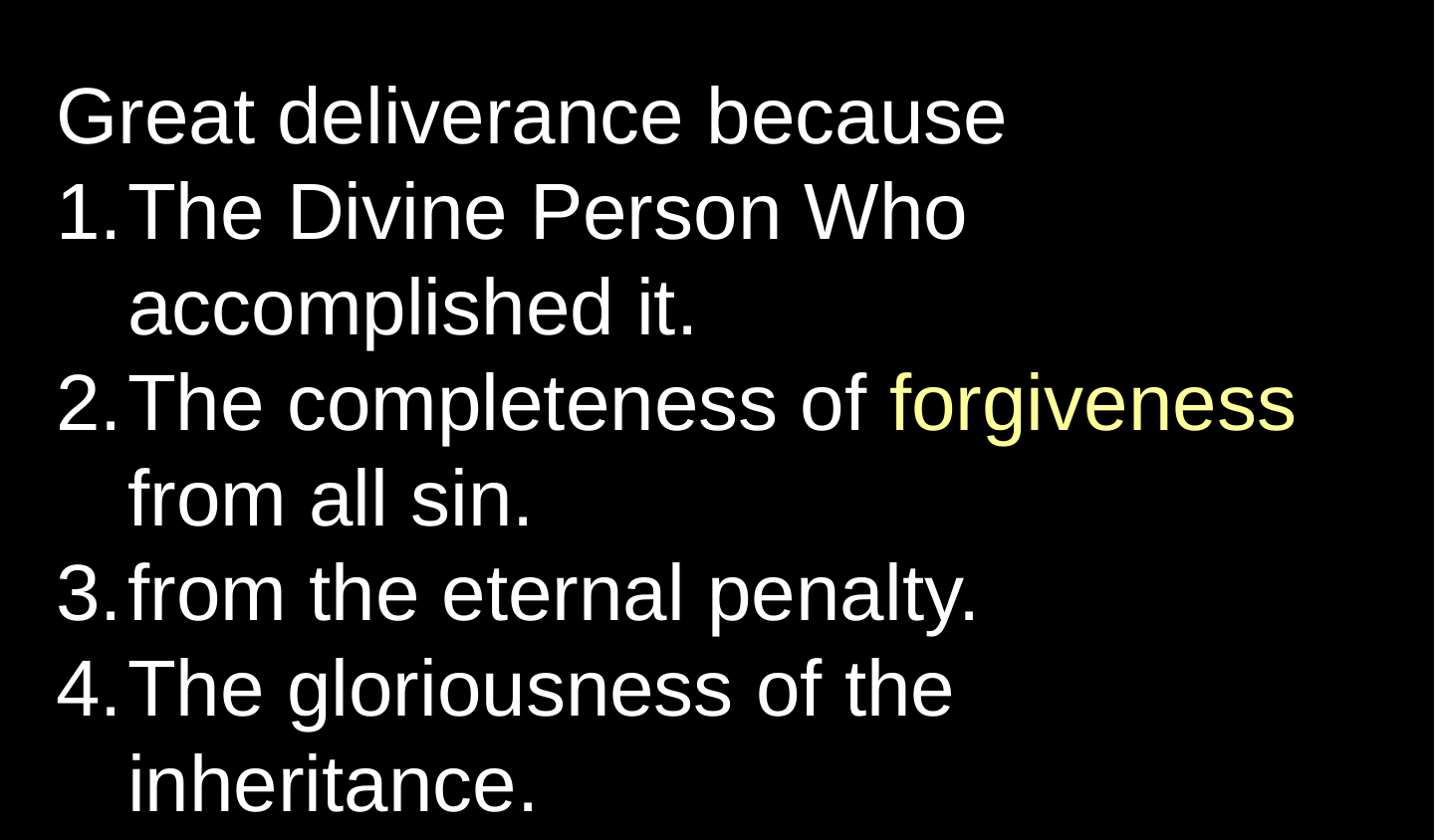

Great deliverance because
The Divine Person Who accomplished it.
The completeness of forgiveness from all sin.
from the eternal penalty.
The gloriousness of the inheritance.